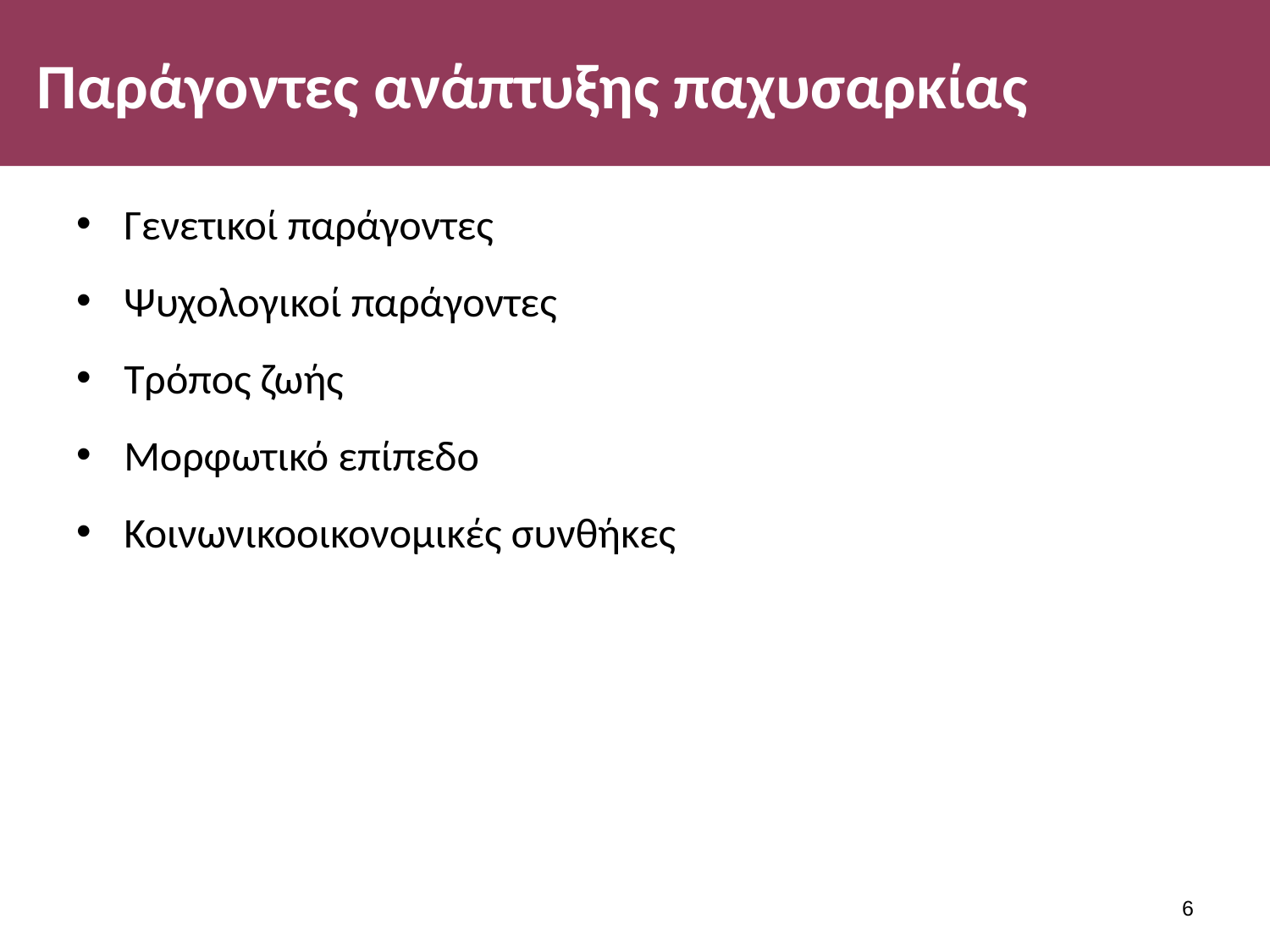

# Παράγοντες ανάπτυξης παχυσαρκίας
Γενετικοί παράγοντες
Ψυχολογικοί παράγοντες
Τρόπος ζωής
Μορφωτικό επίπεδο
Κοινωνικοοικονομικές συνθήκες
6